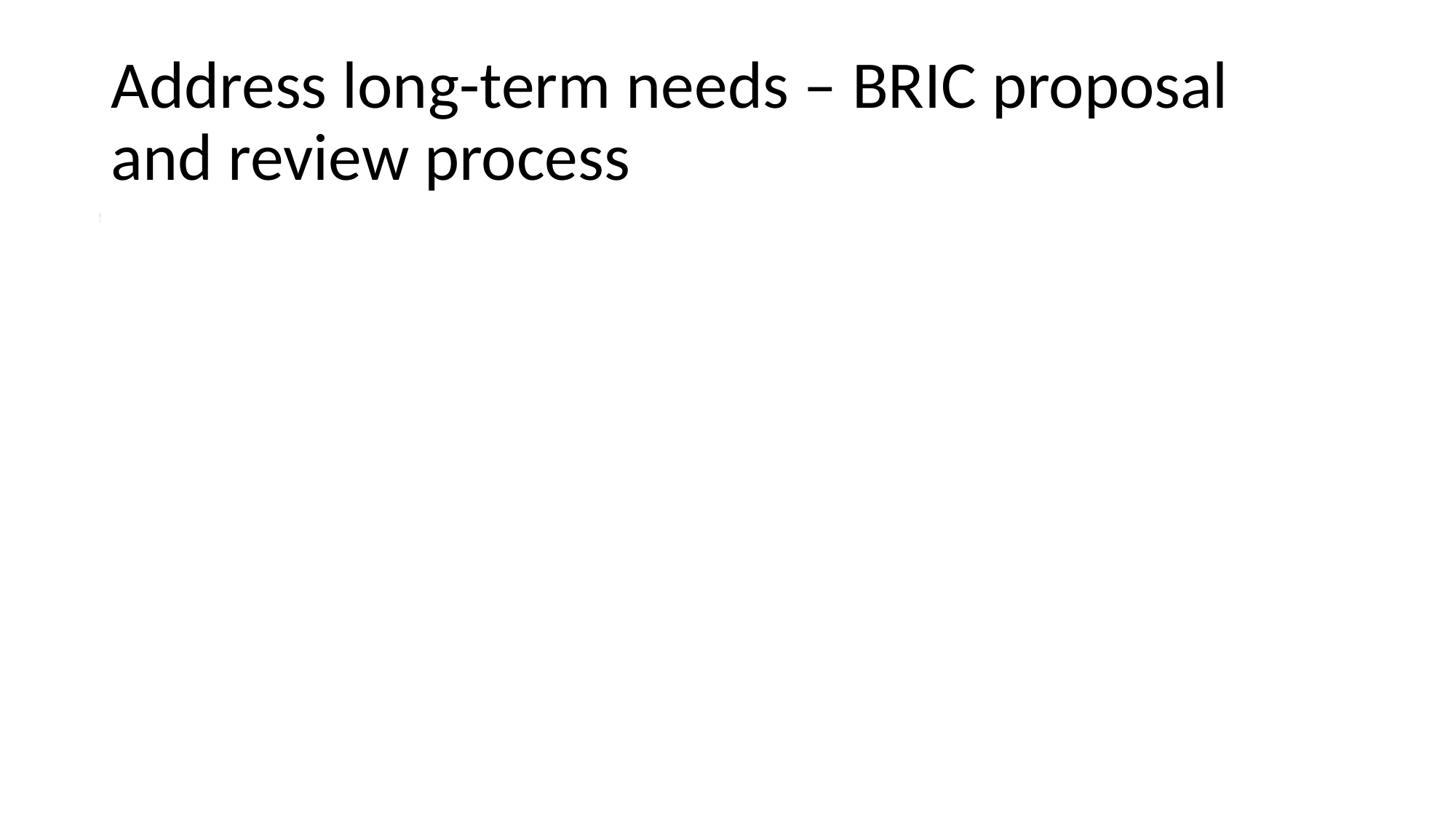

# Address long-term needs – BRIC proposal and review process